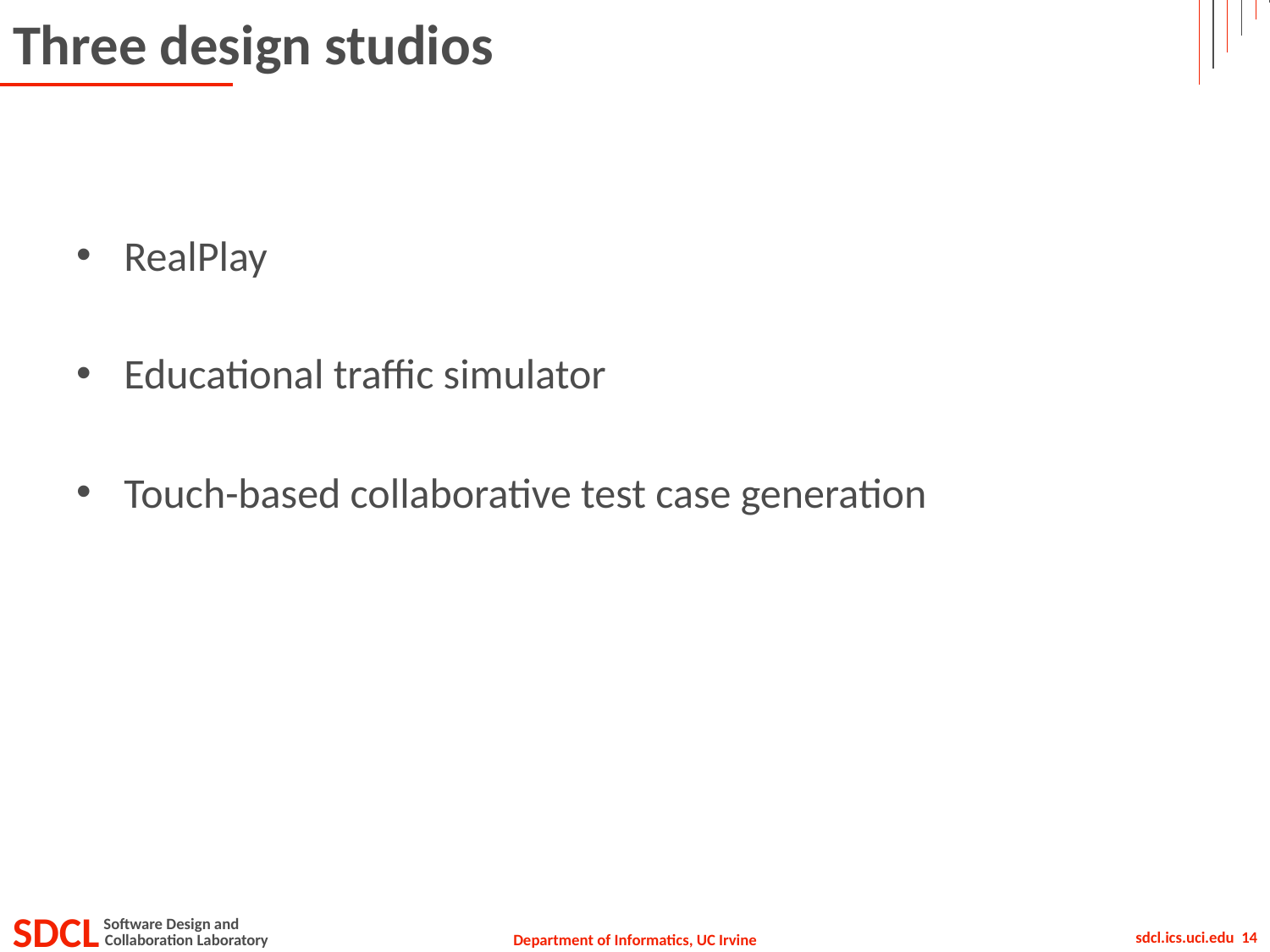

# Three design studios
RealPlay

Educational traffic simulator

Touch-based collaborative test case generation